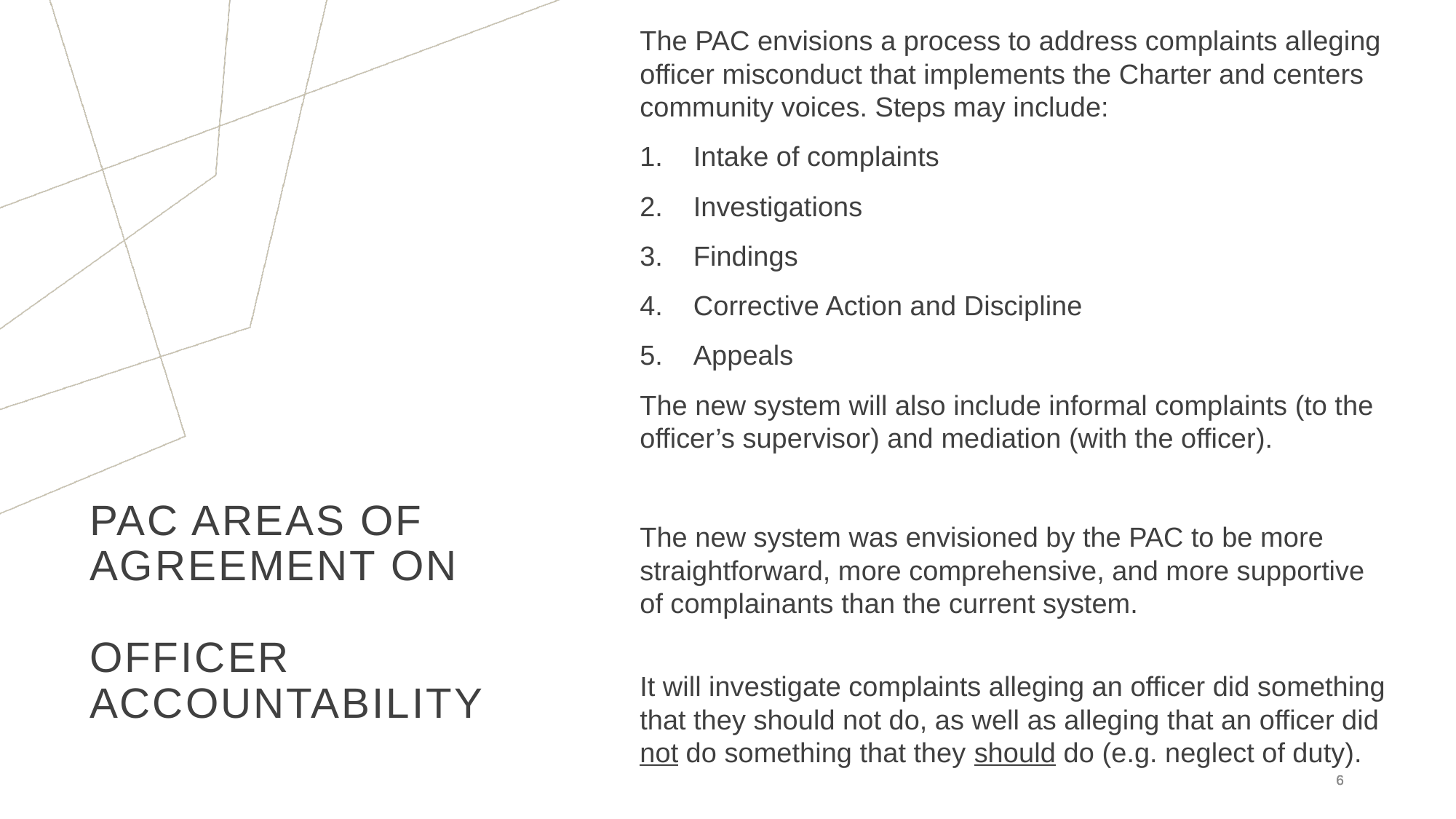

The PAC envisions a process to address complaints alleging officer misconduct that implements the Charter and centers community voices. Steps may include:
Intake of complaints
Investigations
Findings
Corrective Action and Discipline
Appeals
The new system will also include informal complaints (to the officer’s supervisor) and mediation (with the officer).

The new system was envisioned by the PAC to be more straightforward, more comprehensive, and more supportive of complainants than the current system.
It will investigate complaints alleging an officer did something that they should not do, as well as alleging that an officer did not do something that they should do (e.g. neglect of duty).
# PAC Areas of Agreement on Officer Accountability
6
6
6